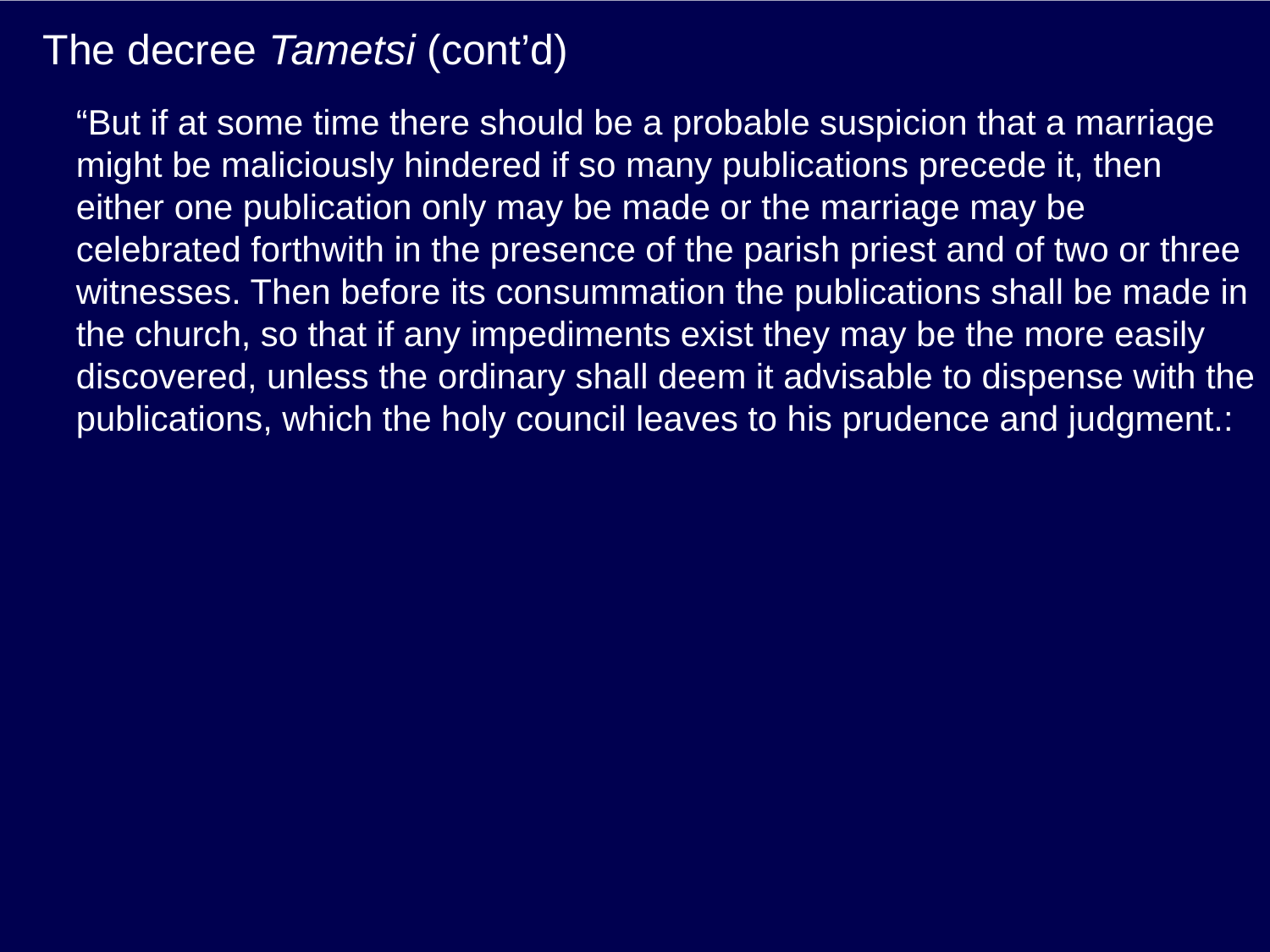

# The decree Tametsi (cont’d)
“But if at some time there should be a probable suspicion that a marriage might be maliciously hindered if so many publications precede it, then either one publication only may be made or the marriage may be celebrated forthwith in the presence of the parish priest and of two or three witnesses. Then before its consummation the publications shall be made in the church, so that if any impediments exist they may be the more easily discovered, unless the ordinary shall deem it advisable to dispense with the publications, which the holy council leaves to his prudence and judgment.: